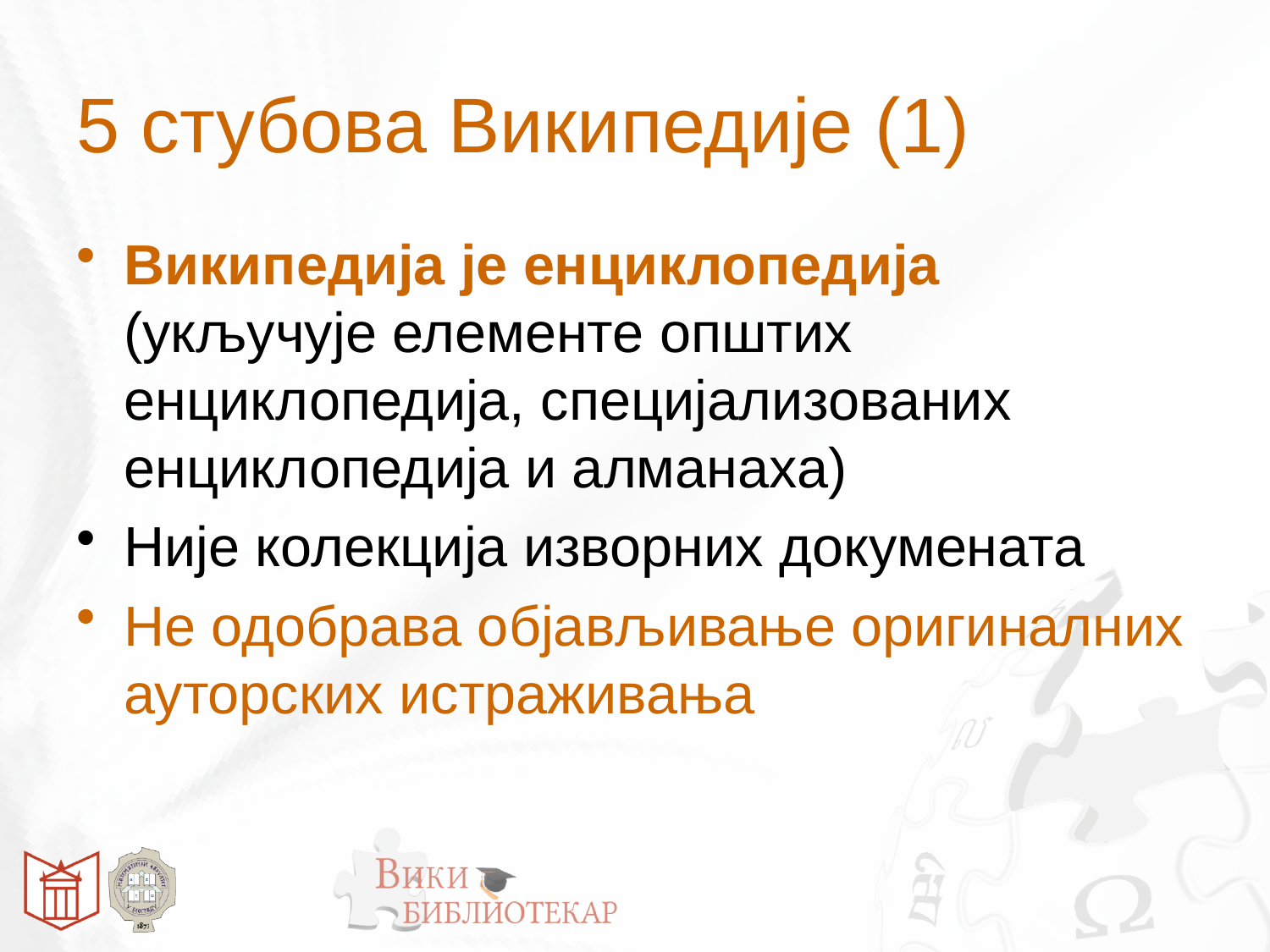

# 5 стубова Википедије (1)
Википедија је енциклопедија (укључује елементе општих енциклопедија, специјализованих енциклопедија и алманаха)
Није колекција изворних докумената
Не одобрава објављивање оригиналних ауторских истраживања